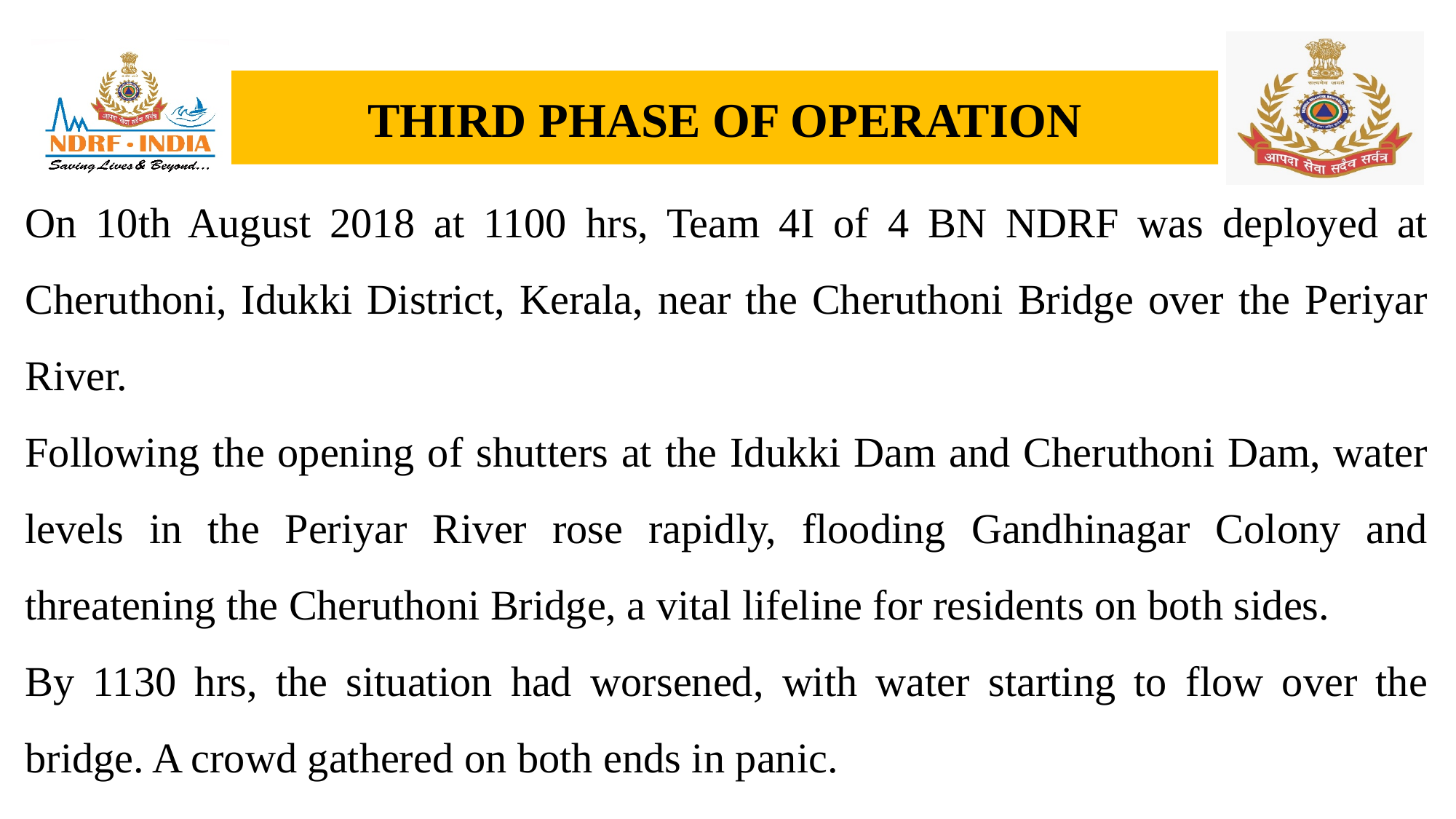

# THIRD PHASE OF OPERATION
On 10th August 2018 at 1100 hrs, Team 4I of 4 BN NDRF was deployed at Cheruthoni, Idukki District, Kerala, near the Cheruthoni Bridge over the Periyar River.
Following the opening of shutters at the Idukki Dam and Cheruthoni Dam, water levels in the Periyar River rose rapidly, flooding Gandhinagar Colony and threatening the Cheruthoni Bridge, a vital lifeline for residents on both sides.
By 1130 hrs, the situation had worsened, with water starting to flow over the bridge. A crowd gathered on both ends in panic.